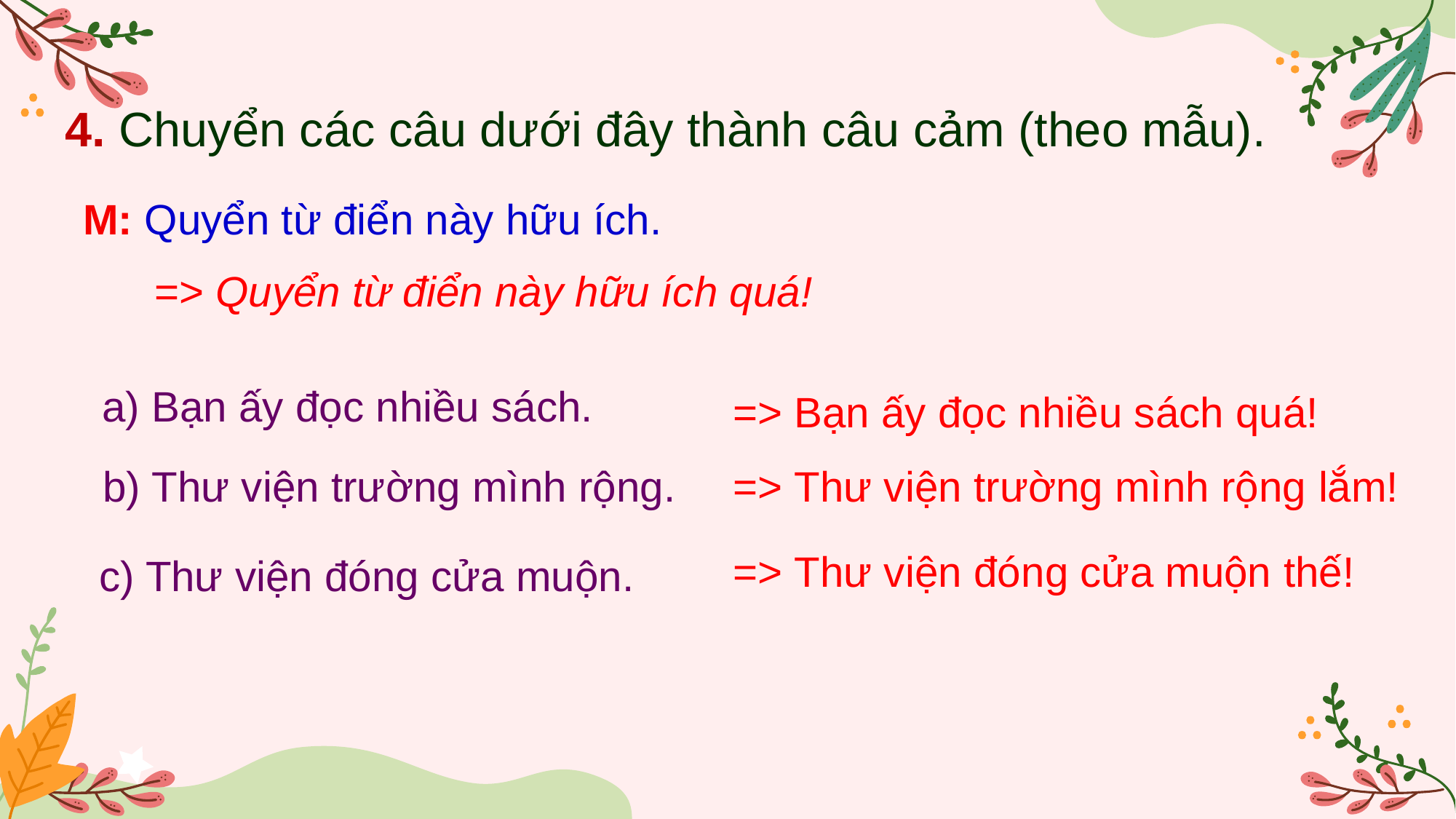

4. Chuyển các câu dưới đây thành câu cảm (theo mẫu).
M: Quyển từ điển này hữu ích.
      => Quyển từ điển này hữu ích quá!
a) Bạn ấy đọc nhiều sách.
=> Bạn ấy đọc nhiều sách quá!
b) Thư viện trường mình rộng.
=> Thư viện trường mình rộng lắm!
=> Thư viện đóng cửa muộn thế!
c) Thư viện đóng cửa muộn.